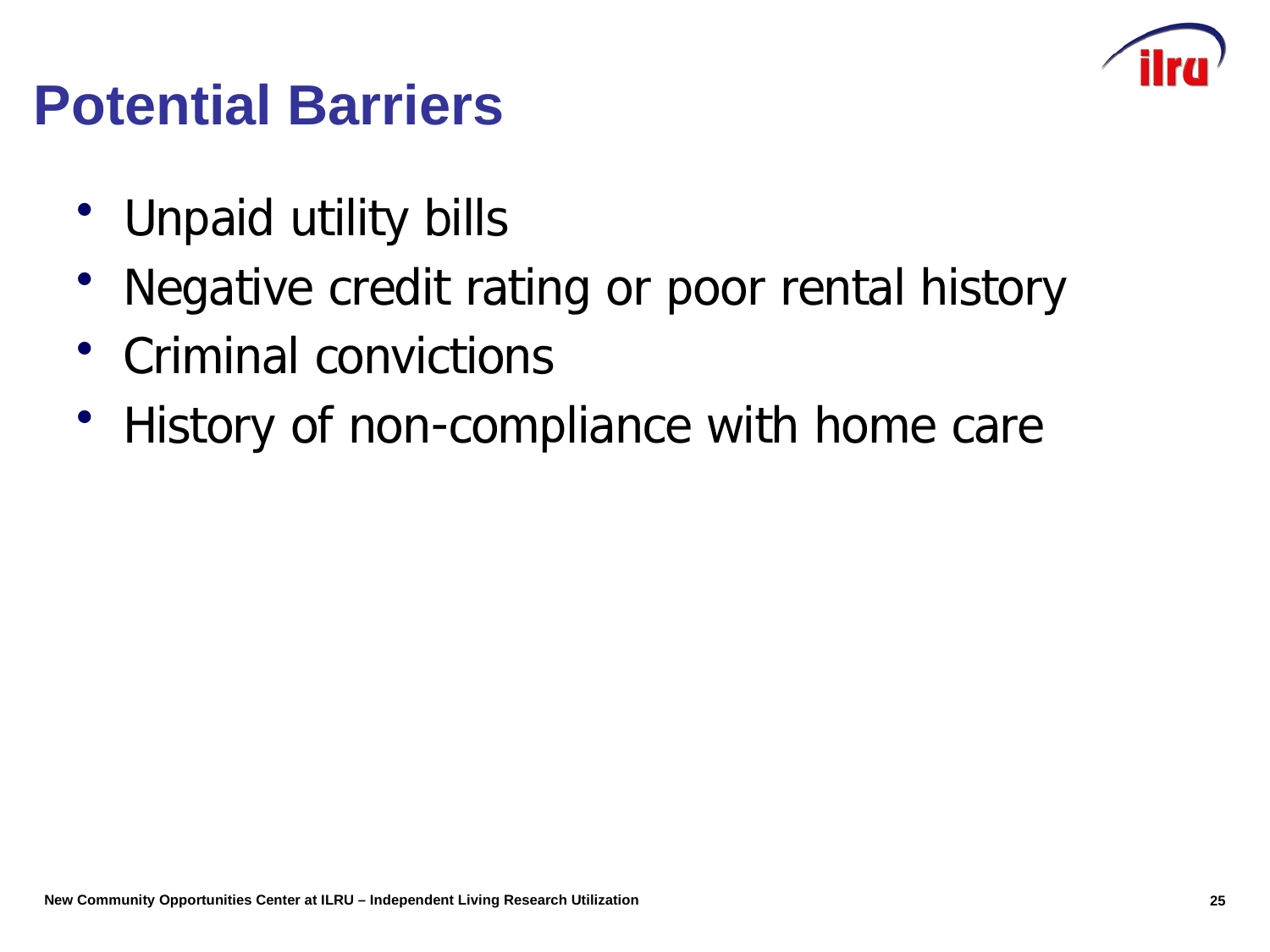

Unpaid utility bills
Negative credit rating or poor rental history
Criminal convictions
History of non-compliance with home care
Potential Barriers
25